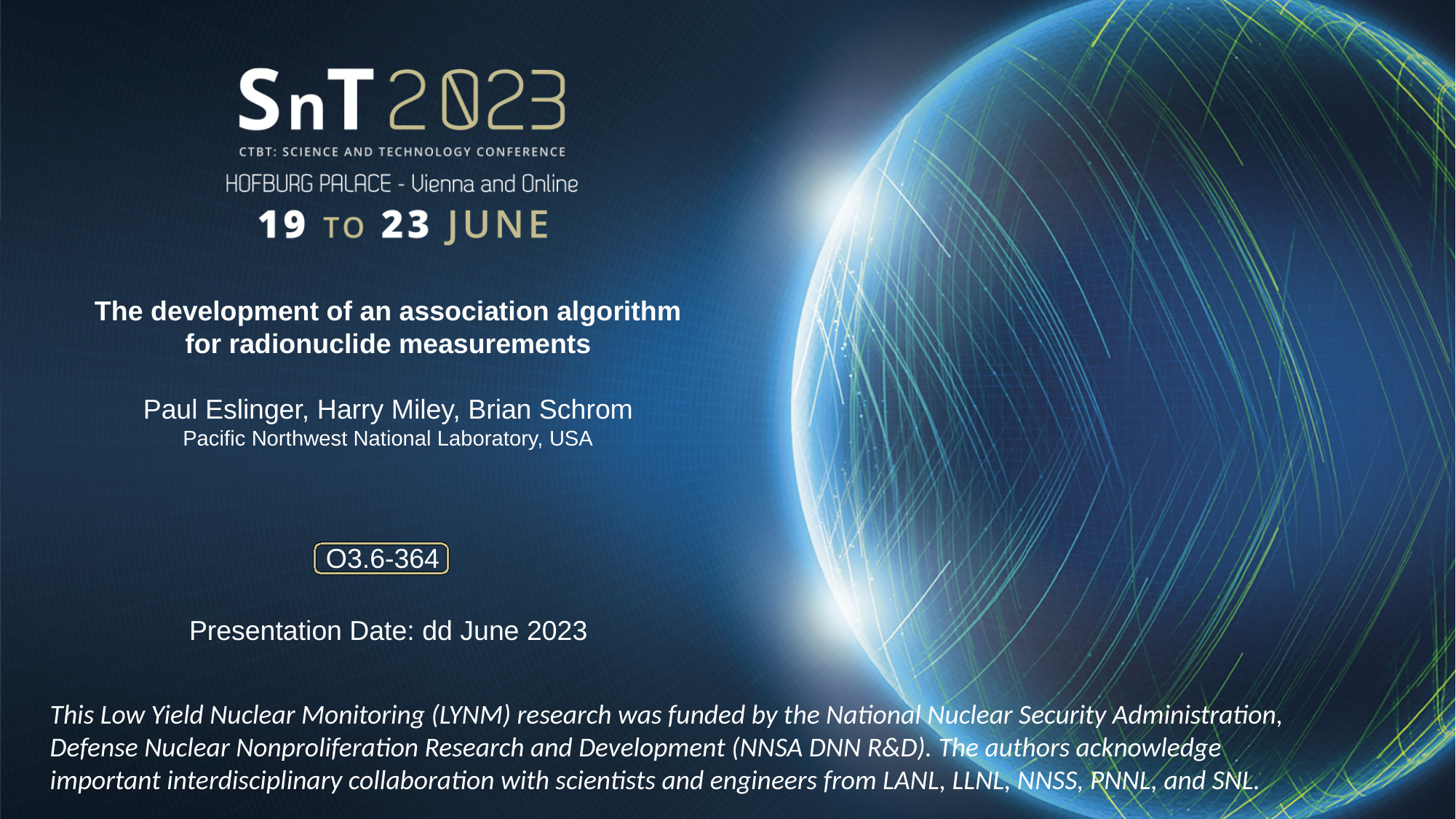

The development of an association algorithm for radionuclide measurements

Paul Eslinger, Harry Miley, Brian Schrom
Pacific Northwest National Laboratory, USA
O3.6-364
Presentation Date: dd June 2023
This Low Yield Nuclear Monitoring (LYNM) research was funded by the National Nuclear Security Administration, Defense Nuclear Nonproliferation Research and Development (NNSA DNN R&D). The authors acknowledge important interdisciplinary collaboration with scientists and engineers from LANL, LLNL, NNSS, PNNL, and SNL.